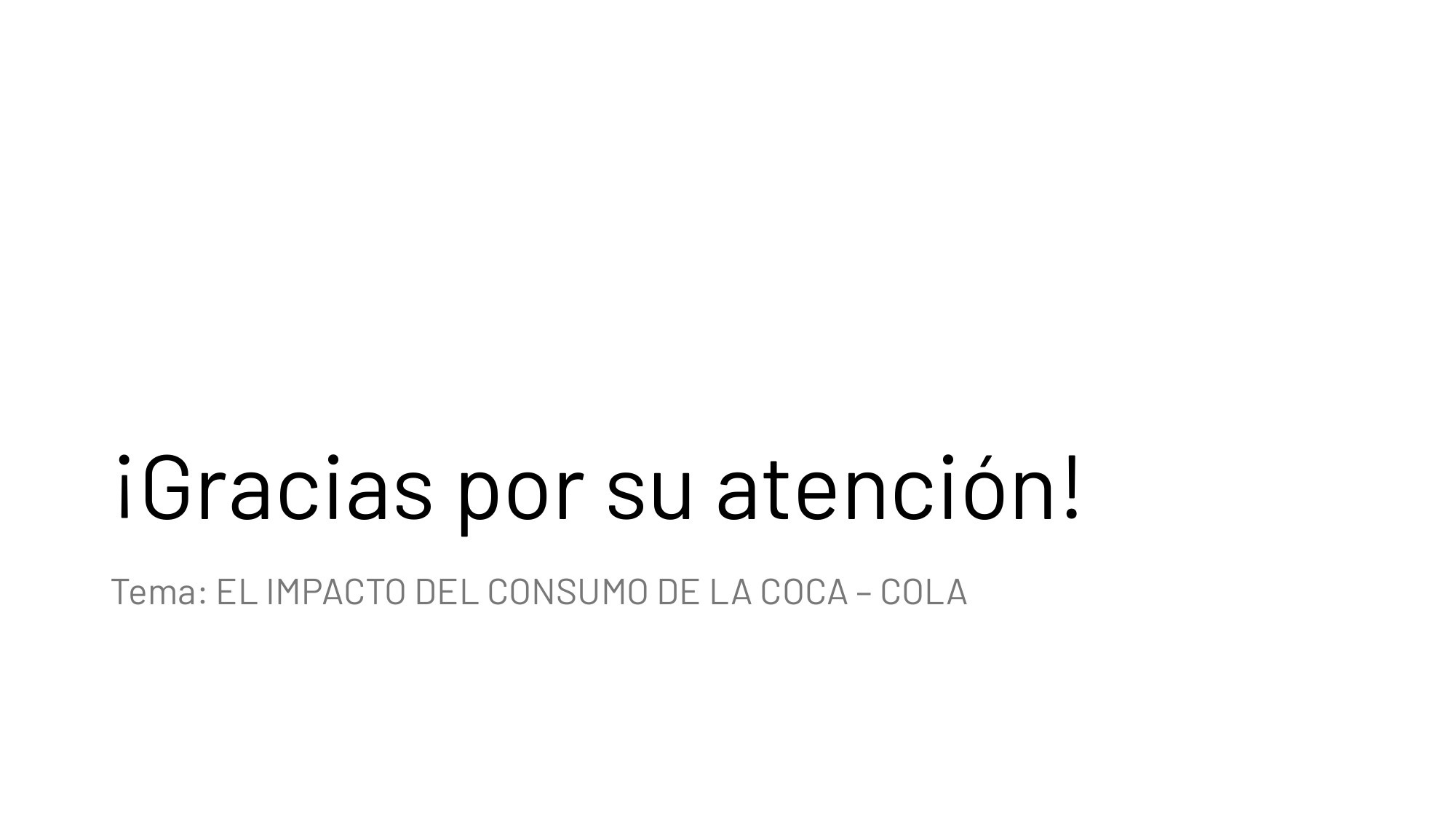

# ¡Gracias por su atención!
Tema: EL IMPACTO DEL CONSUMO DE LA COCA – COLA